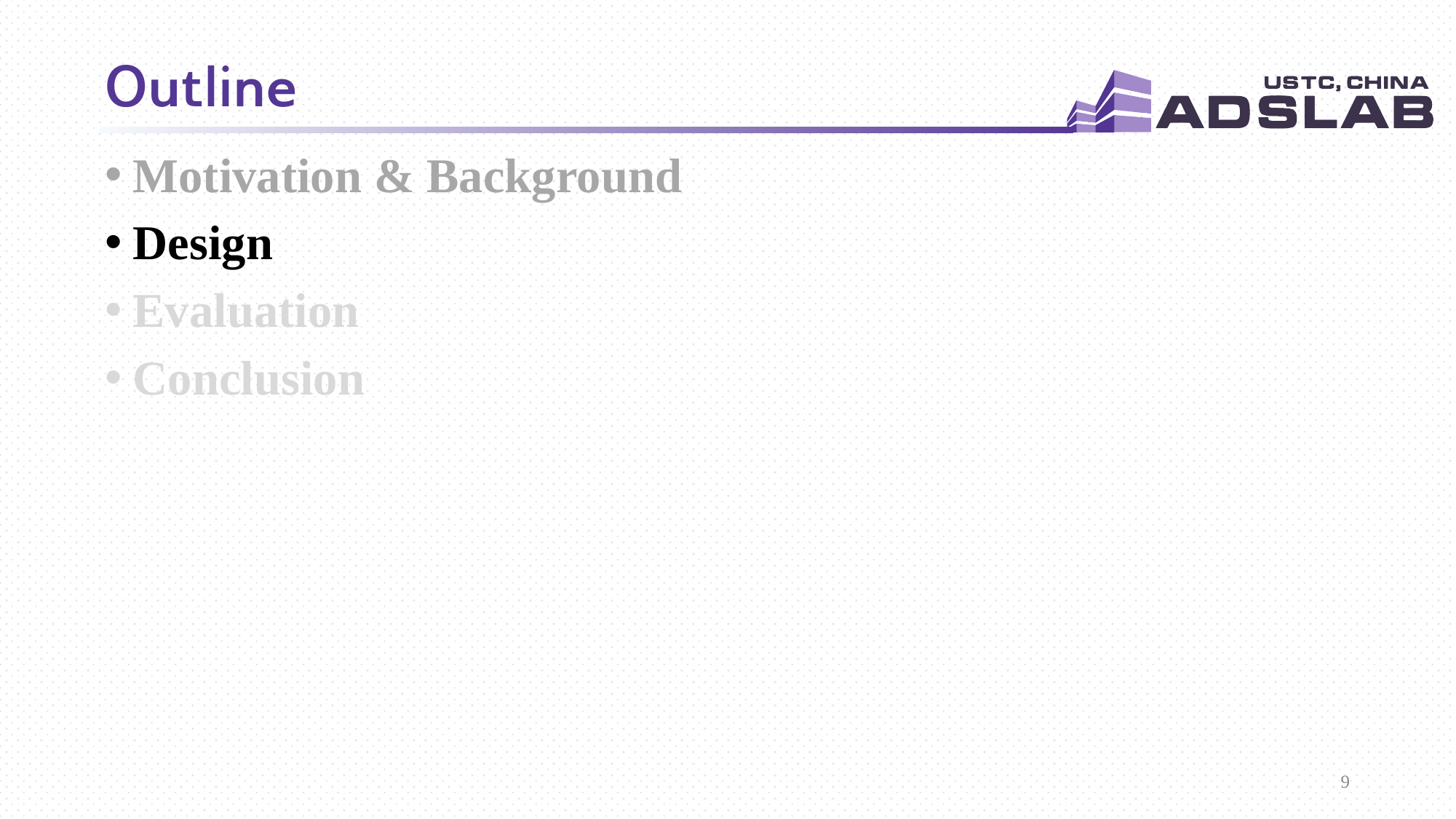

# Outline
Motivation & Background
Design
Evaluation
Conclusion
9